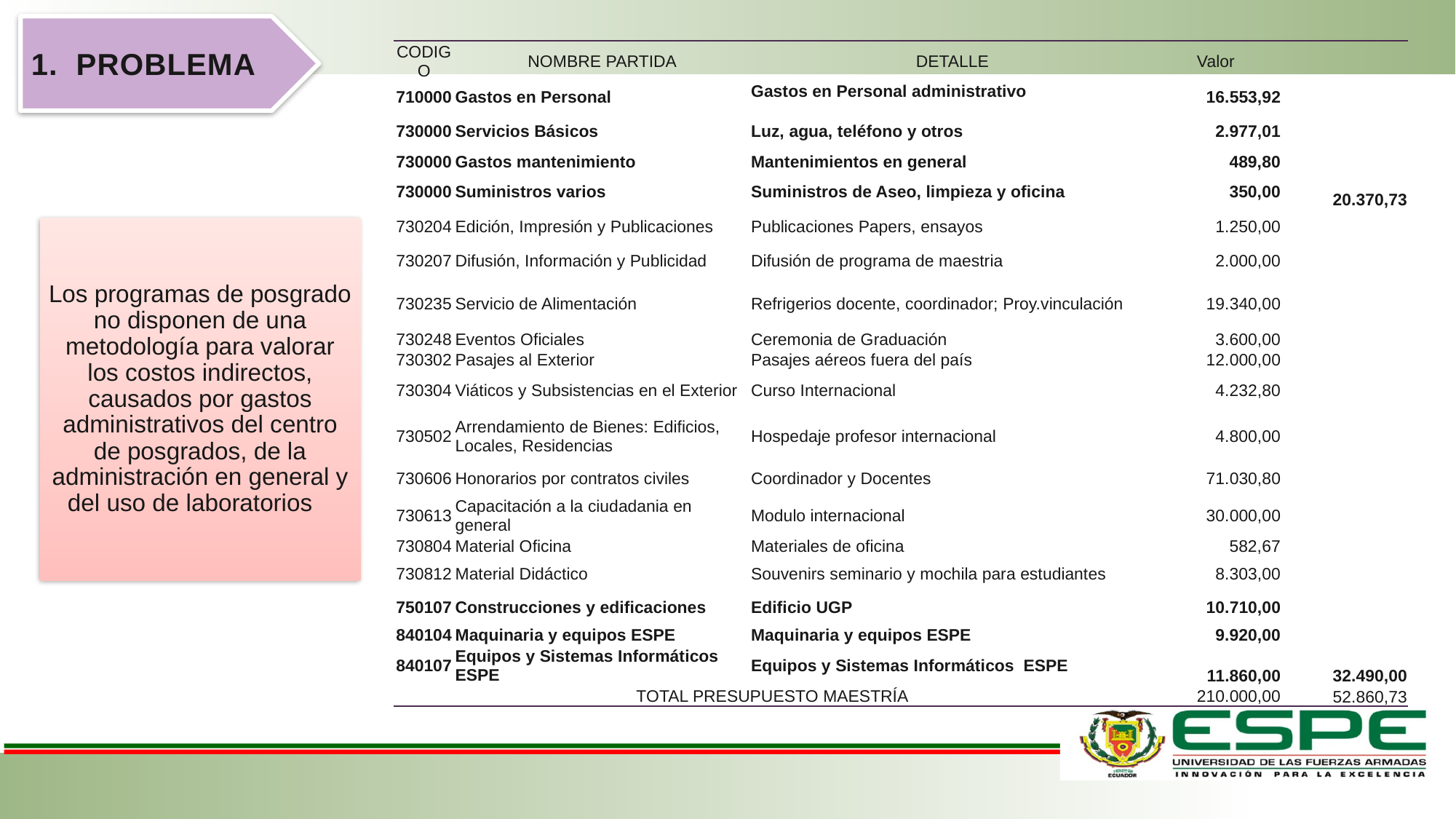

1.  PROBLEMA
| CODIGO | NOMBRE PARTIDA | DETALLE | Valor |  |
| --- | --- | --- | --- | --- |
| 710000 | Gastos en Personal | Gastos en Personal administrativo | 16.553,92 |  |
| 730000 | Servicios Básicos | Luz, agua, teléfono y otros | 2.977,01 |  |
| 730000 | Gastos mantenimiento | Mantenimientos en general | 489,80 |  |
| 730000 | Suministros varios | Suministros de Aseo, limpieza y oficina | 350,00 | 20.370,73 |
| 730204 | Edición, Impresión y Publicaciones | Publicaciones Papers, ensayos | 1.250,00 |  |
| 730207 | Difusión, Información y Publicidad | Difusión de programa de maestria | 2.000,00 |  |
| 730235 | Servicio de Alimentación | Refrigerios docente, coordinador; Proy.vinculación | 19.340,00 |  |
| 730248 | Eventos Oficiales | Ceremonia de Graduación | 3.600,00 |  |
| 730302 | Pasajes al Exterior | Pasajes aéreos fuera del país | 12.000,00 |  |
| 730304 | Viáticos y Subsistencias en el Exterior | Curso Internacional | 4.232,80 |  |
| 730502 | Arrendamiento de Bienes: Edificios, Locales, Residencias | Hospedaje profesor internacional | 4.800,00 |  |
| 730606 | Honorarios por contratos civiles | Coordinador y Docentes | 71.030,80 |  |
| 730613 | Capacitación a la ciudadania en general | Modulo internacional | 30.000,00 |  |
| 730804 | Material Oficina | Materiales de oficina | 582,67 |  |
| 730812 | Material Didáctico | Souvenirs seminario y mochila para estudiantes | 8.303,00 |  |
| 750107 | Construcciones y edificaciones | Edificio UGP | 10.710,00 |  |
| 840104 | Maquinaria y equipos ESPE | Maquinaria y equipos ESPE | 9.920,00 |  |
| 840107 | Equipos y Sistemas Informáticos ESPE | Equipos y Sistemas Informáticos ESPE | 11.860,00 | 32.490,00 |
| TOTAL PRESUPUESTO MAESTRÍA |  |  | 210.000,00 | 52.860,73 |

Los programas de posgrado no disponen de una metodología para valorar los costos indirectos, causados por gastos administrativos del centro de posgrados, de la administración en general y del uso de laboratorios